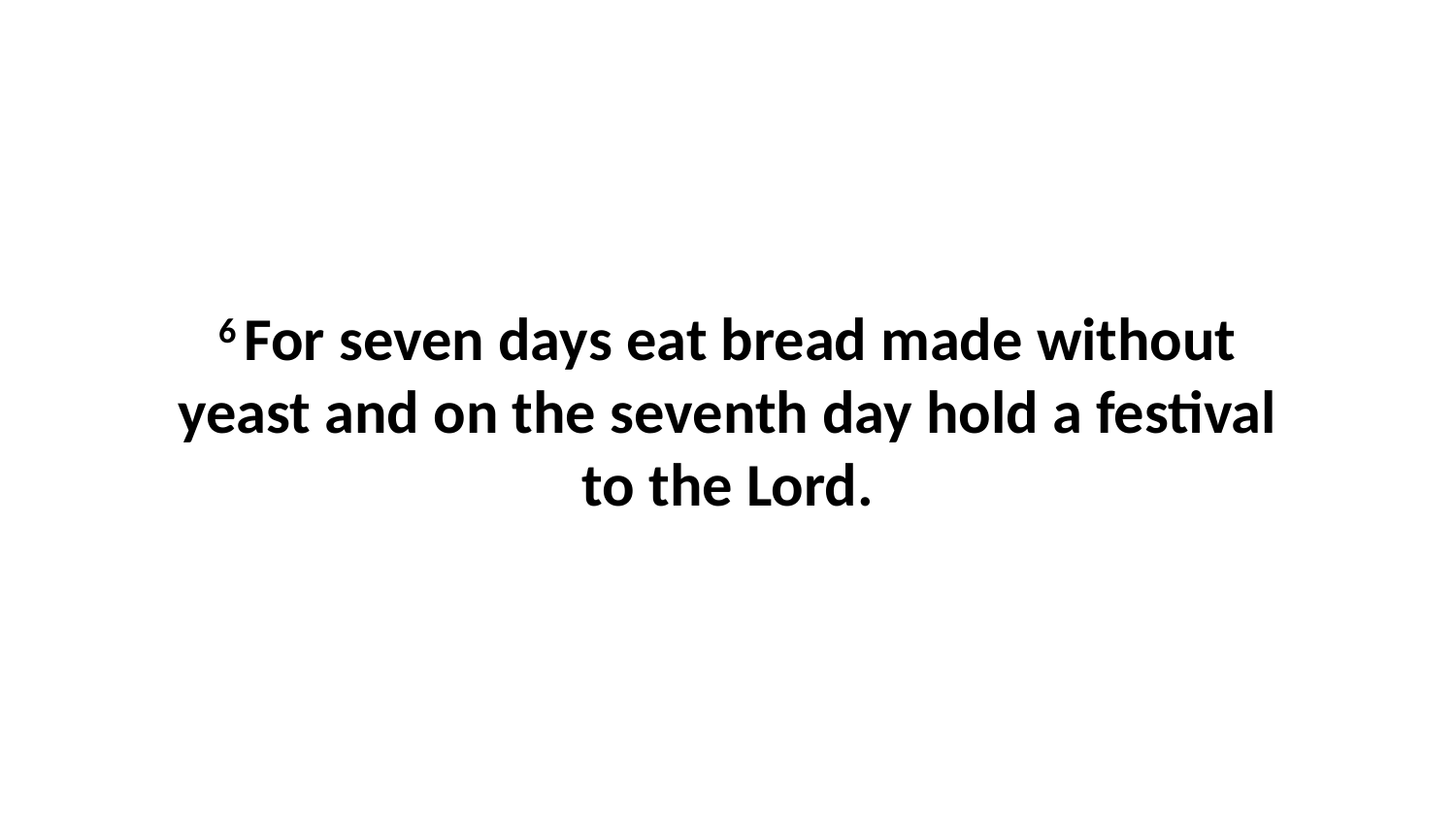

6 For seven days eat bread made without yeast and on the seventh day hold a festival to the Lord.